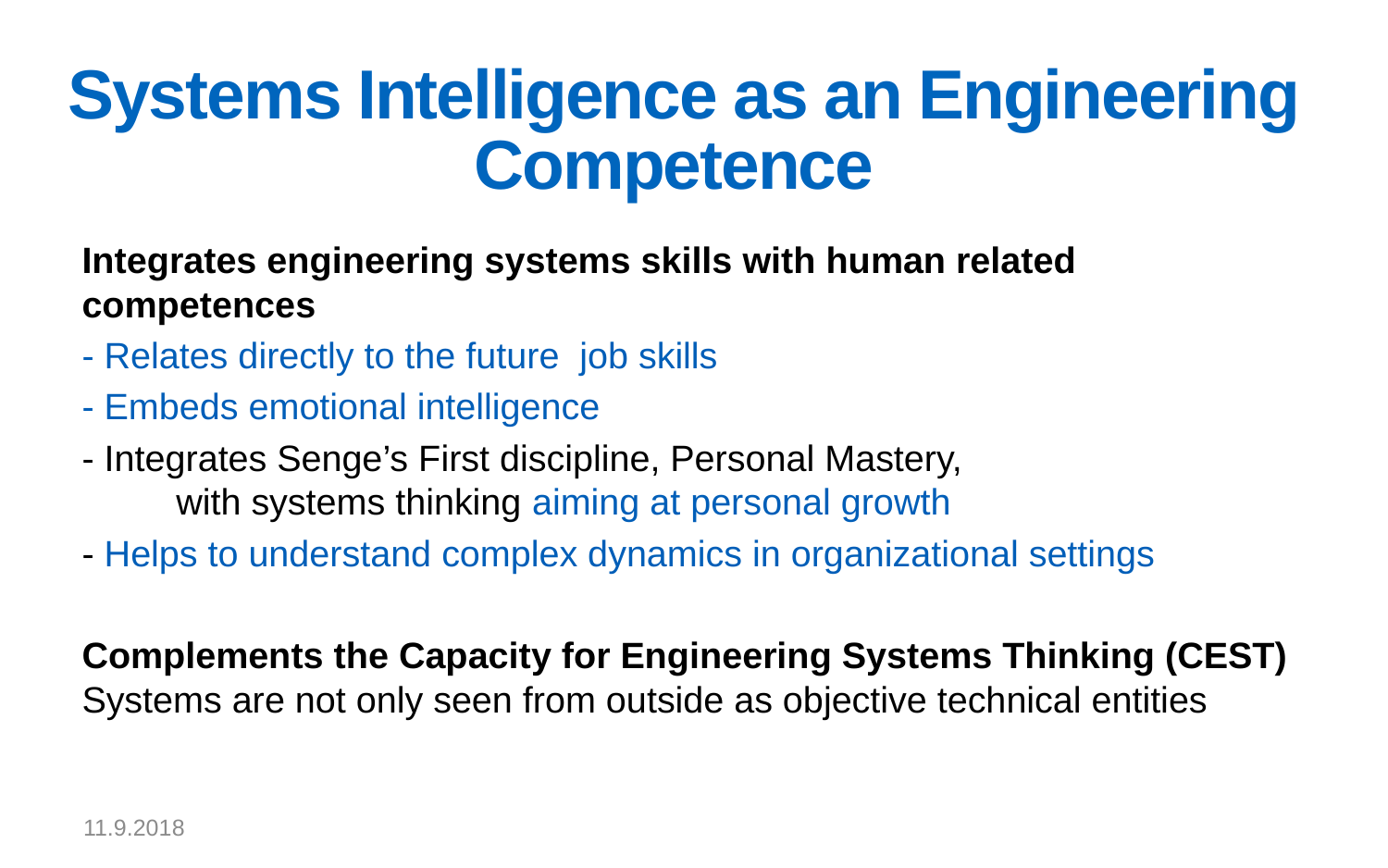

# Systems Intelligence as an Engineering Competence
Integrates engineering systems skills with human related competences
- Relates directly to the future  job skills
- Embeds emotional intelligence
- Integrates Senge’s First discipline, Personal Mastery,
	with systems thinking aiming at personal growth
- Helps to understand complex dynamics in organizational settings

Complements the Capacity for Engineering Systems Thinking (CEST)
Systems are not only seen from outside as objective technical entities

11.9.2018